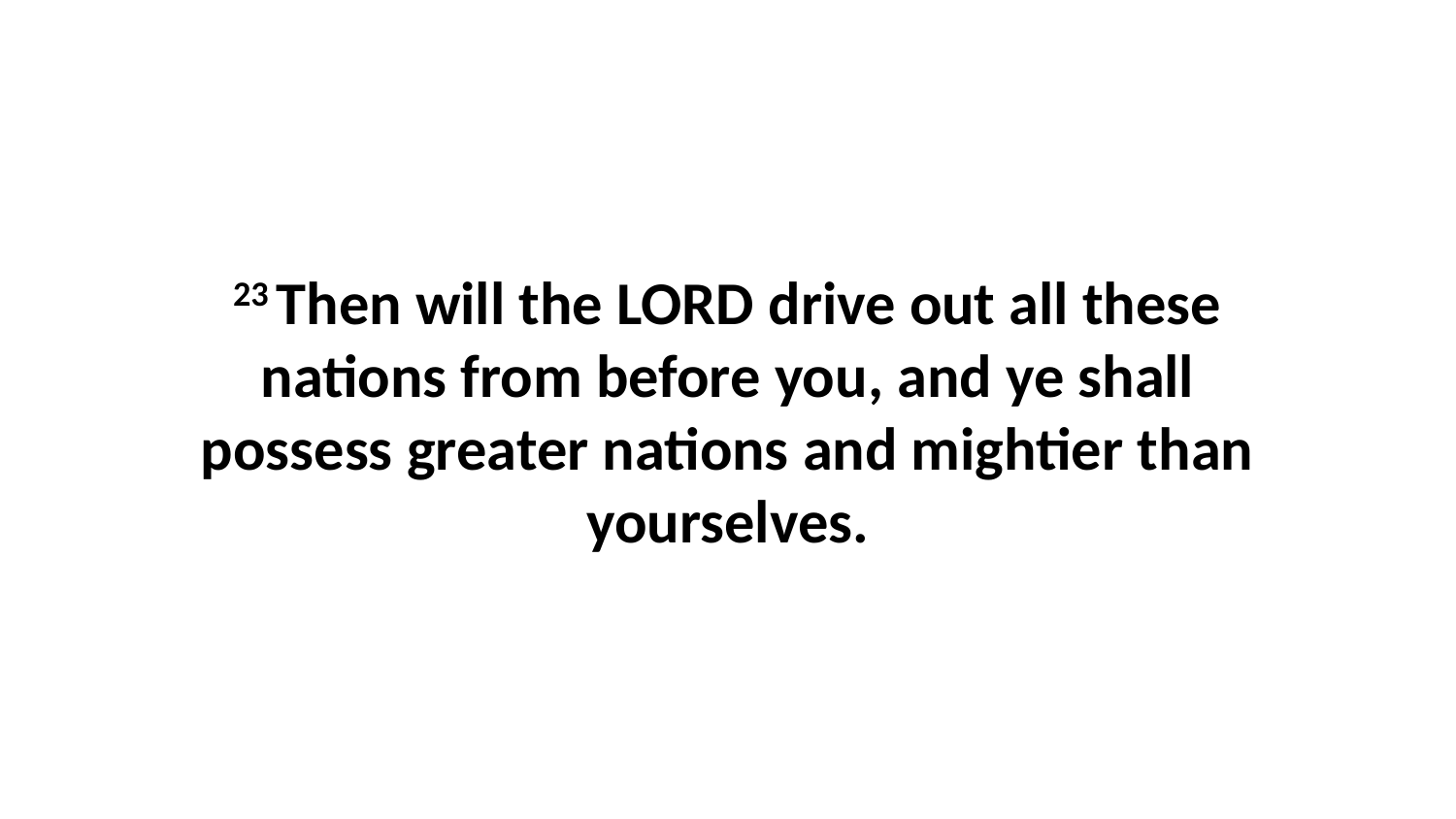

23 Then will the LORD drive out all these nations from before you, and ye shall possess greater nations and mightier than yourselves.